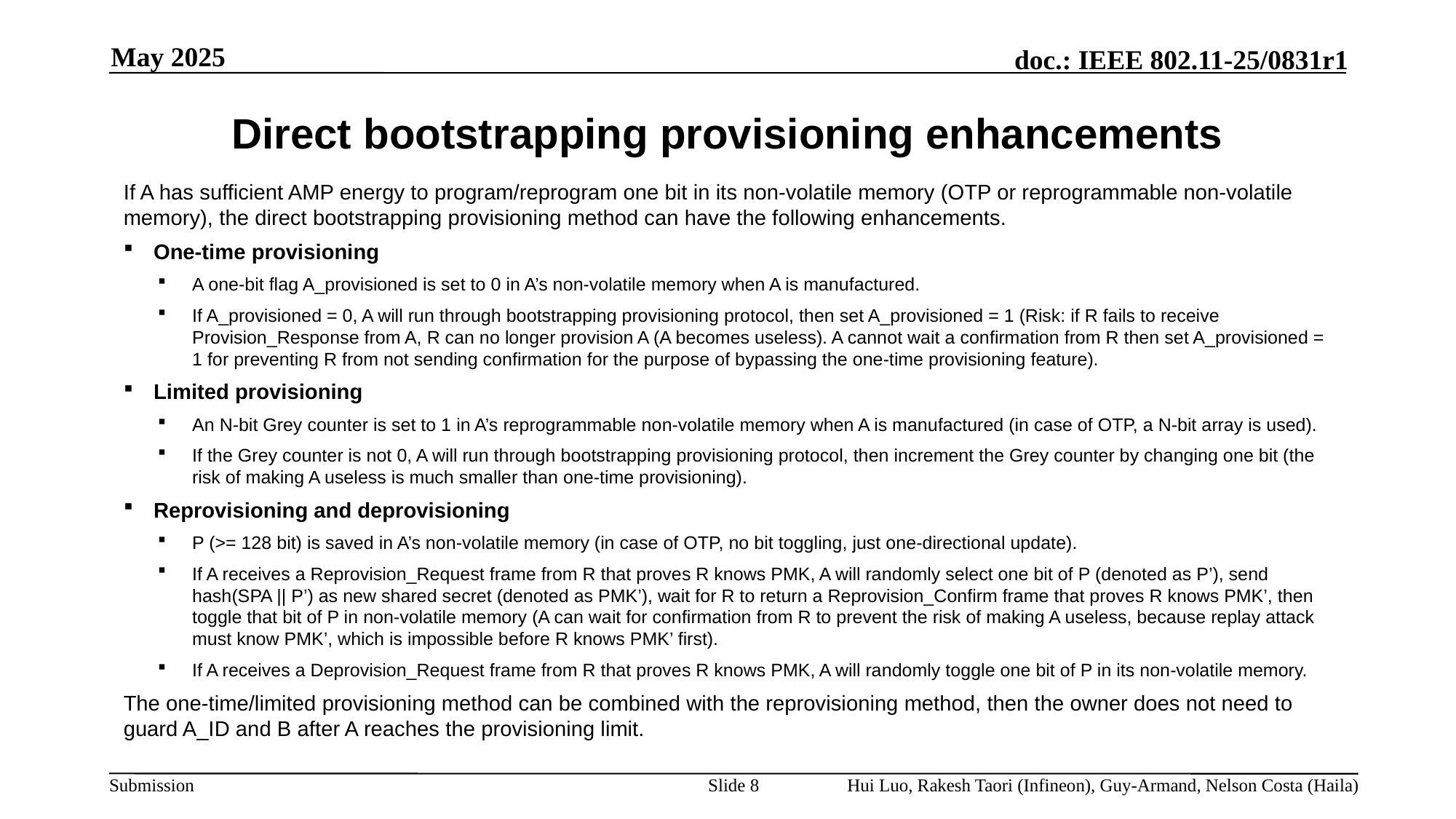

May 2025
# Direct bootstrapping provisioning enhancements
If A has sufficient AMP energy to program/reprogram one bit in its non-volatile memory (OTP or reprogrammable non-volatile memory), the direct bootstrapping provisioning method can have the following enhancements.
One-time provisioning
A one-bit flag A_provisioned is set to 0 in A’s non-volatile memory when A is manufactured.
If A_provisioned = 0, A will run through bootstrapping provisioning protocol, then set A_provisioned = 1 (Risk: if R fails to receive Provision_Response from A, R can no longer provision A (A becomes useless). A cannot wait a confirmation from R then set A_provisioned = 1 for preventing R from not sending confirmation for the purpose of bypassing the one-time provisioning feature).
Limited provisioning
An N-bit Grey counter is set to 1 in A’s reprogrammable non-volatile memory when A is manufactured (in case of OTP, a N-bit array is used).
If the Grey counter is not 0, A will run through bootstrapping provisioning protocol, then increment the Grey counter by changing one bit (the risk of making A useless is much smaller than one-time provisioning).
Reprovisioning and deprovisioning
P (>= 128 bit) is saved in A’s non-volatile memory (in case of OTP, no bit toggling, just one-directional update).
If A receives a Reprovision_Request frame from R that proves R knows PMK, A will randomly select one bit of P (denoted as P’), send hash(SPA || P’) as new shared secret (denoted as PMK’), wait for R to return a Reprovision_Confirm frame that proves R knows PMK’, then toggle that bit of P in non-volatile memory (A can wait for confirmation from R to prevent the risk of making A useless, because replay attack must know PMK’, which is impossible before R knows PMK’ first).
If A receives a Deprovision_Request frame from R that proves R knows PMK, A will randomly toggle one bit of P in its non-volatile memory.
The one-time/limited provisioning method can be combined with the reprovisioning method, then the owner does not need to guard A_ID and B after A reaches the provisioning limit.
Slide 8
Hui Luo, Rakesh Taori (Infineon), Guy-Armand, Nelson Costa (Haila)